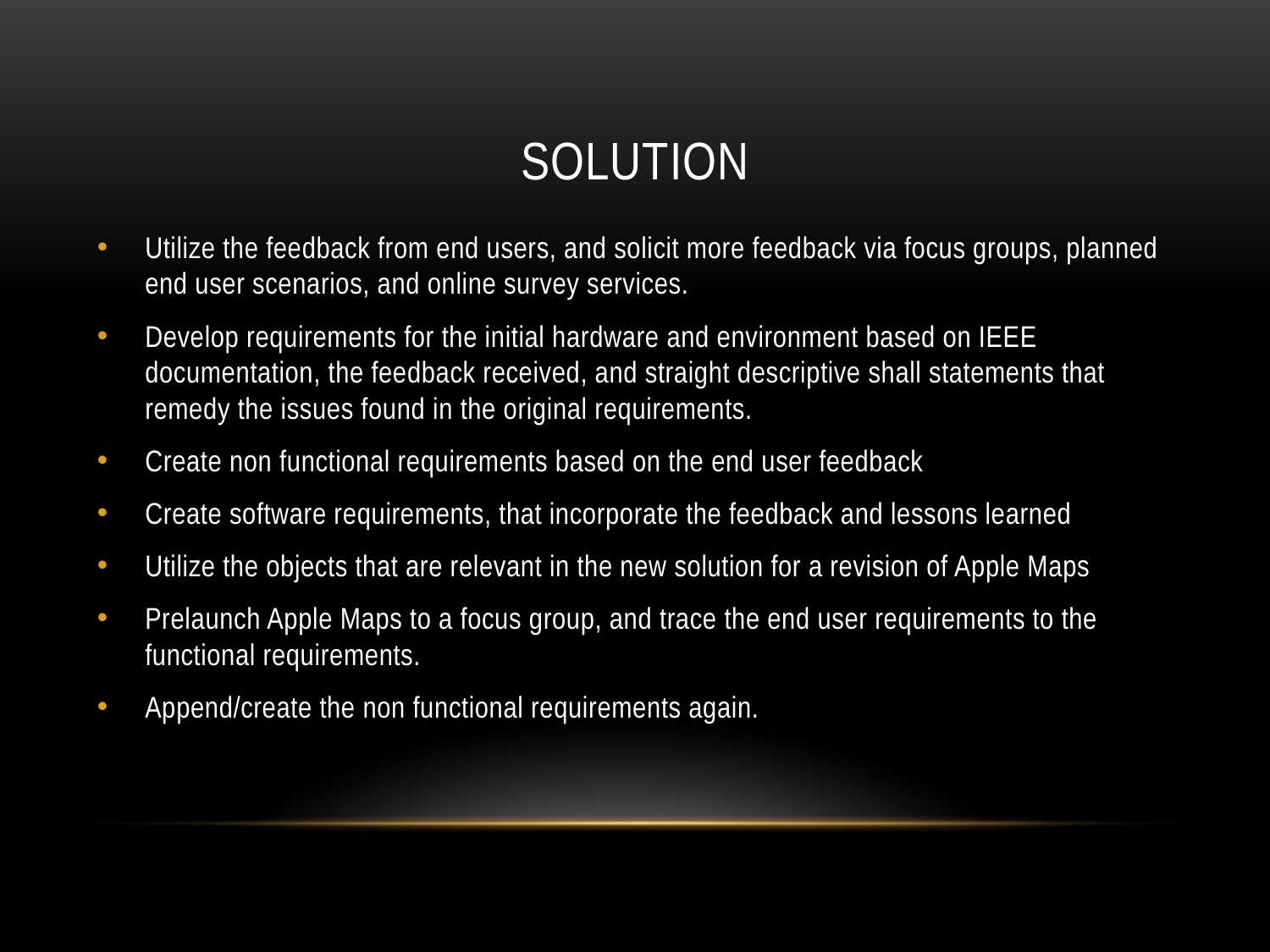

# Solution
Utilize the feedback from end users, and solicit more feedback via focus groups, planned end user scenarios, and online survey services.
Develop requirements for the initial hardware and environment based on IEEE documentation, the feedback received, and straight descriptive shall statements that remedy the issues found in the original requirements.
Create non functional requirements based on the end user feedback
Create software requirements, that incorporate the feedback and lessons learned
Utilize the objects that are relevant in the new solution for a revision of Apple Maps
Prelaunch Apple Maps to a focus group, and trace the end user requirements to the functional requirements.
Append/create the non functional requirements again.